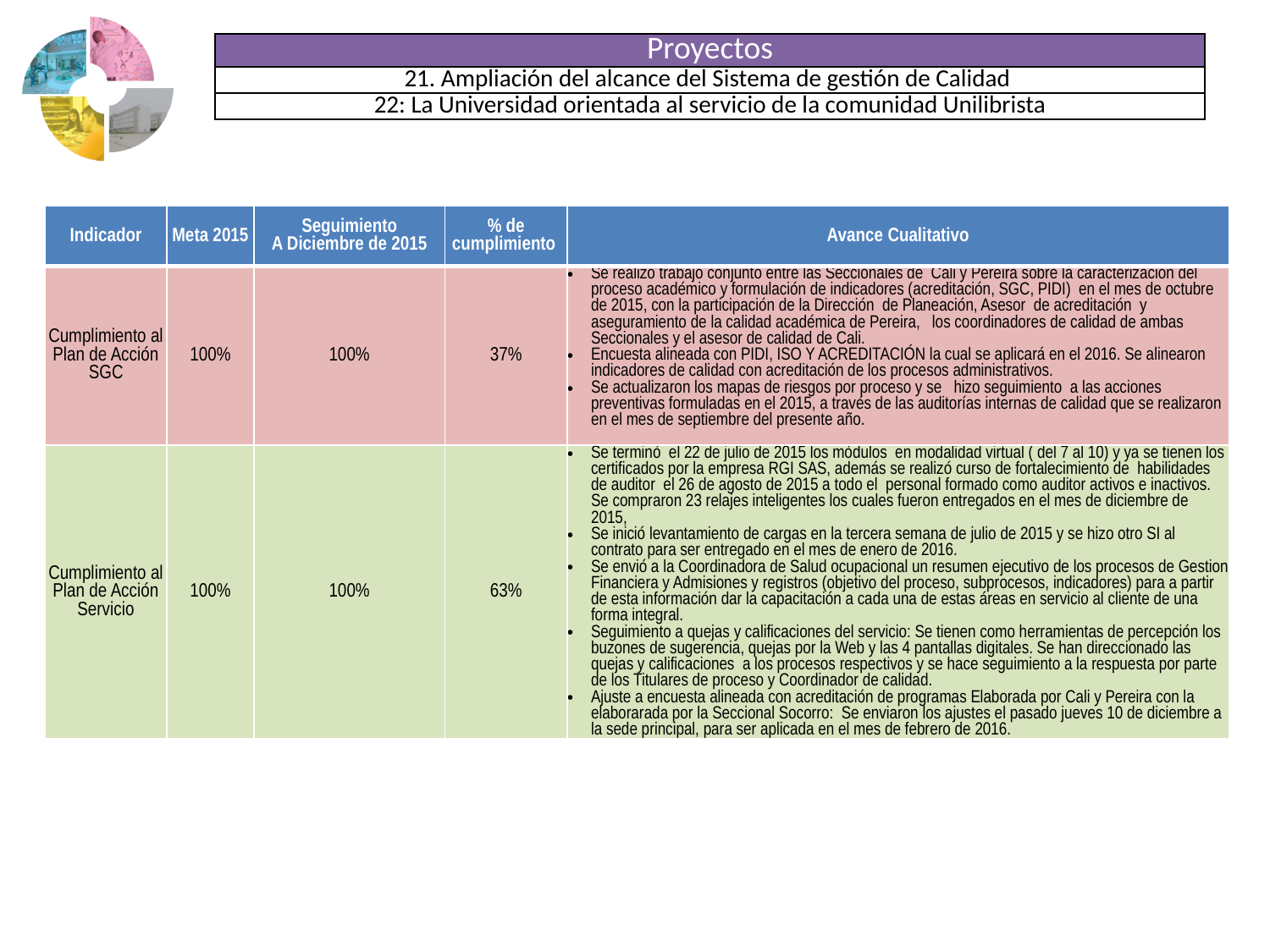

| Proyectos |
| --- |
| 21. Ampliación del alcance del Sistema de gestión de Calidad |
| 22: La Universidad orientada al servicio de la comunidad Unilibrista |
| Indicador | Meta 2015 | Seguimiento A Diciembre de 2015 | % de cumplimiento | Avance Cualitativo |
| --- | --- | --- | --- | --- |
| Cumplimiento al Plan de Acción SGC | 100% | 100% | 37% | Se realizó trabajo conjunto entre las Seccionales de Cali y Pereira sobre la caracterización del proceso académico y formulación de indicadores (acreditación, SGC, PIDI) en el mes de octubre de 2015, con la participación de la Dirección de Planeación, Asesor de acreditación y aseguramiento de la calidad académica de Pereira, los coordinadores de calidad de ambas Seccionales y el asesor de calidad de Cali. Encuesta alineada con PIDI, ISO Y ACREDITACIÓN la cual se aplicará en el 2016. Se alinearon indicadores de calidad con acreditación de los procesos administrativos. Se actualizaron los mapas de riesgos por proceso y se hizo seguimiento a las acciones preventivas formuladas en el 2015, a través de las auditorías internas de calidad que se realizaron en el mes de septiembre del presente año. |
| Cumplimiento al Plan de Acción Servicio | 100% | 100% | 63% | Se terminó el 22 de julio de 2015 los módulos en modalidad virtual ( del 7 al 10) y ya se tienen los certificados por la empresa RGI SAS, además se realizó curso de fortalecimiento de habilidades de auditor el 26 de agosto de 2015 a todo el personal formado como auditor activos e inactivos. Se compraron 23 relajes inteligentes los cuales fueron entregados en el mes de diciembre de 2015, Se inició levantamiento de cargas en la tercera semana de julio de 2015 y se hizo otro SI al contrato para ser entregado en el mes de enero de 2016. Se envió a la Coordinadora de Salud ocupacional un resumen ejecutivo de los procesos de Gestion Financiera y Admisiones y registros (objetivo del proceso, subprocesos, indicadores) para a partir de esta información dar la capacitación a cada una de estas áreas en servicio al cliente de una forma integral. Seguimiento a quejas y calificaciones del servicio: Se tienen como herramientas de percepción los buzones de sugerencia, quejas por la Web y las 4 pantallas digitales. Se han direccionado las quejas y calificaciones a los procesos respectivos y se hace seguimiento a la respuesta por parte de los Titulares de proceso y Coordinador de calidad. Ajuste a encuesta alineada con acreditación de programas Elaborada por Cali y Pereira con la elaborarada por la Seccional Socorro: Se enviaron los ajustes el pasado jueves 10 de diciembre a la sede principal, para ser aplicada en el mes de febrero de 2016. |